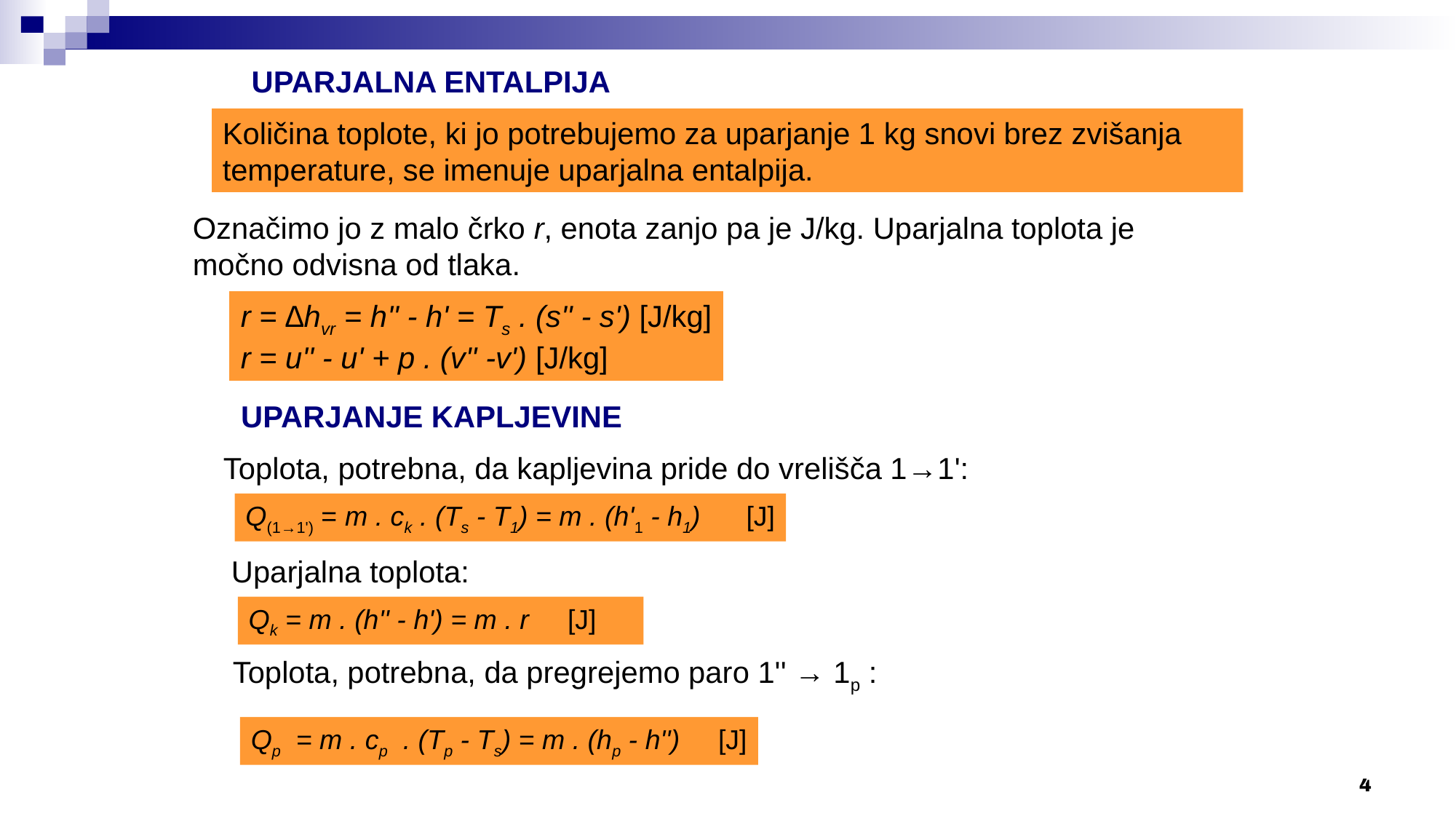

UPARJALNA ENTALPIJA
Količina toplote, ki jo potrebujemo za uparjanje 1 kg snovi brez zvišanja tempera­ture, se imenuje uparjalna entalpija.
Označimo jo z malo črko r, enota zanjo pa je J/kg. Uparjalna toplota je
močno odvisna od tlaka.
r = ∆hvr = h'' - h' = Ts . (s'' - s') [J/kg]
r = u'' - u' + p . (v'' -v') [J/kg]
UPARJANJE KAPLJEVINE
Toplota, potrebna, da kapljevina pride do vrelišča 1→1':
Q(1→1') = m . ck . (Ts - T1) = m . (h'1 - h1)      [J]
Uparjalna toplota:
Qk = m . (h'' - h') = m . r     [J]
Toplota, potrebna, da pregrejemo paro 1'' → 1p :
Qp  = m . cp  . (Tp - Ts) = m . (hp - h'')     [J]
4